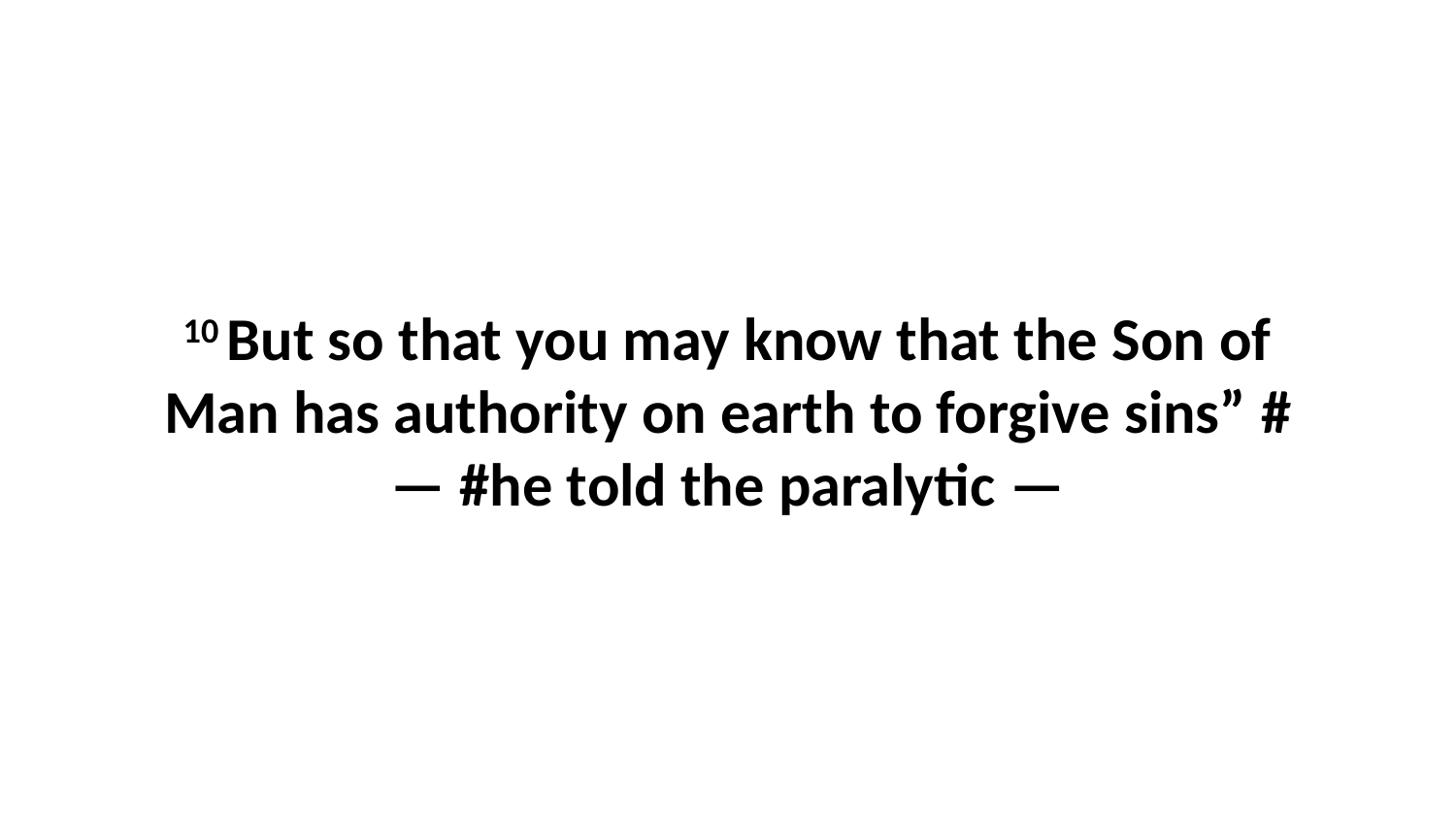

10 But so that you may know that the Son of Man has authority on earth to forgive sins” #— #he told the paralytic —